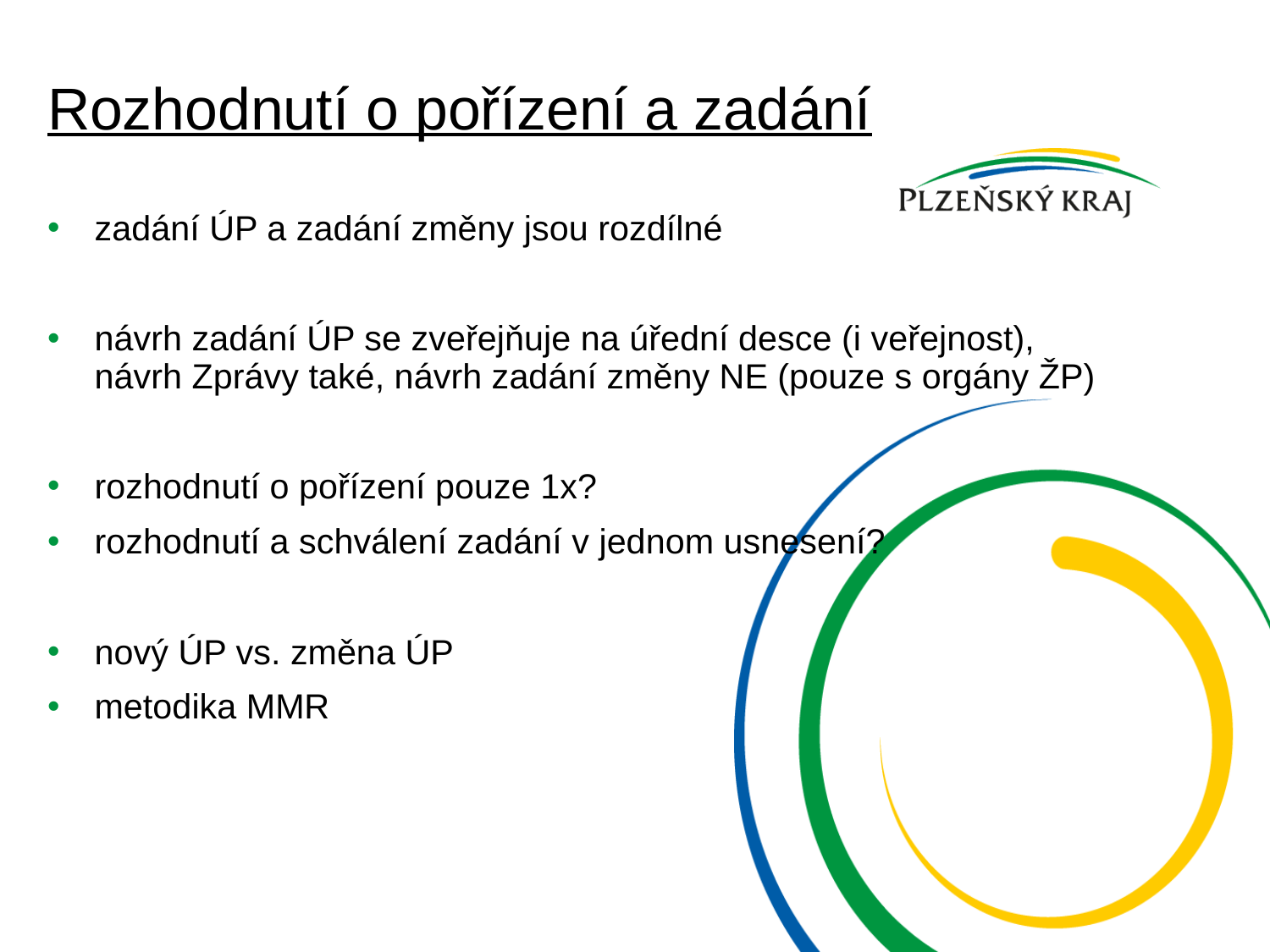

# Rozhodnutí o pořízení a zadání
zadání ÚP a zadání změny jsou rozdílné

návrh zadání ÚP se zveřejňuje na úřední desce (i veřejnost), návrh Zprávy také, návrh zadání změny NE (pouze s orgány ŽP)

rozhodnutí o pořízení pouze 1x?
rozhodnutí a schválení zadání v jednom usnesení?

nový ÚP vs. změna ÚP
metodika MMR